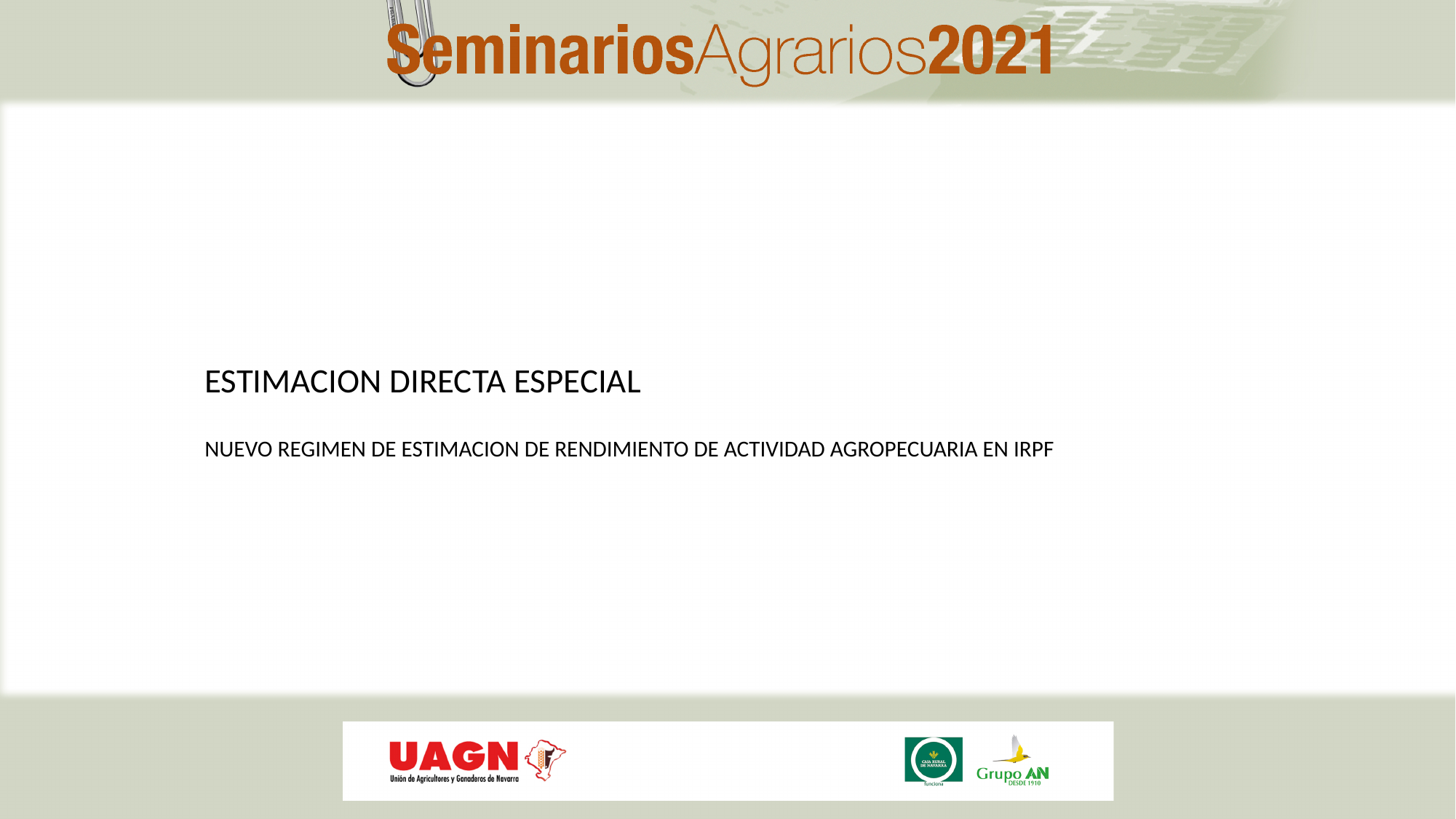

# ESTIMACION DIRECTA ESPECIAL NUEVO REGIMEN DE ESTIMACION DE RENDIMIENTO DE ACTIVIDAD AGROPECUARIA EN IRPF